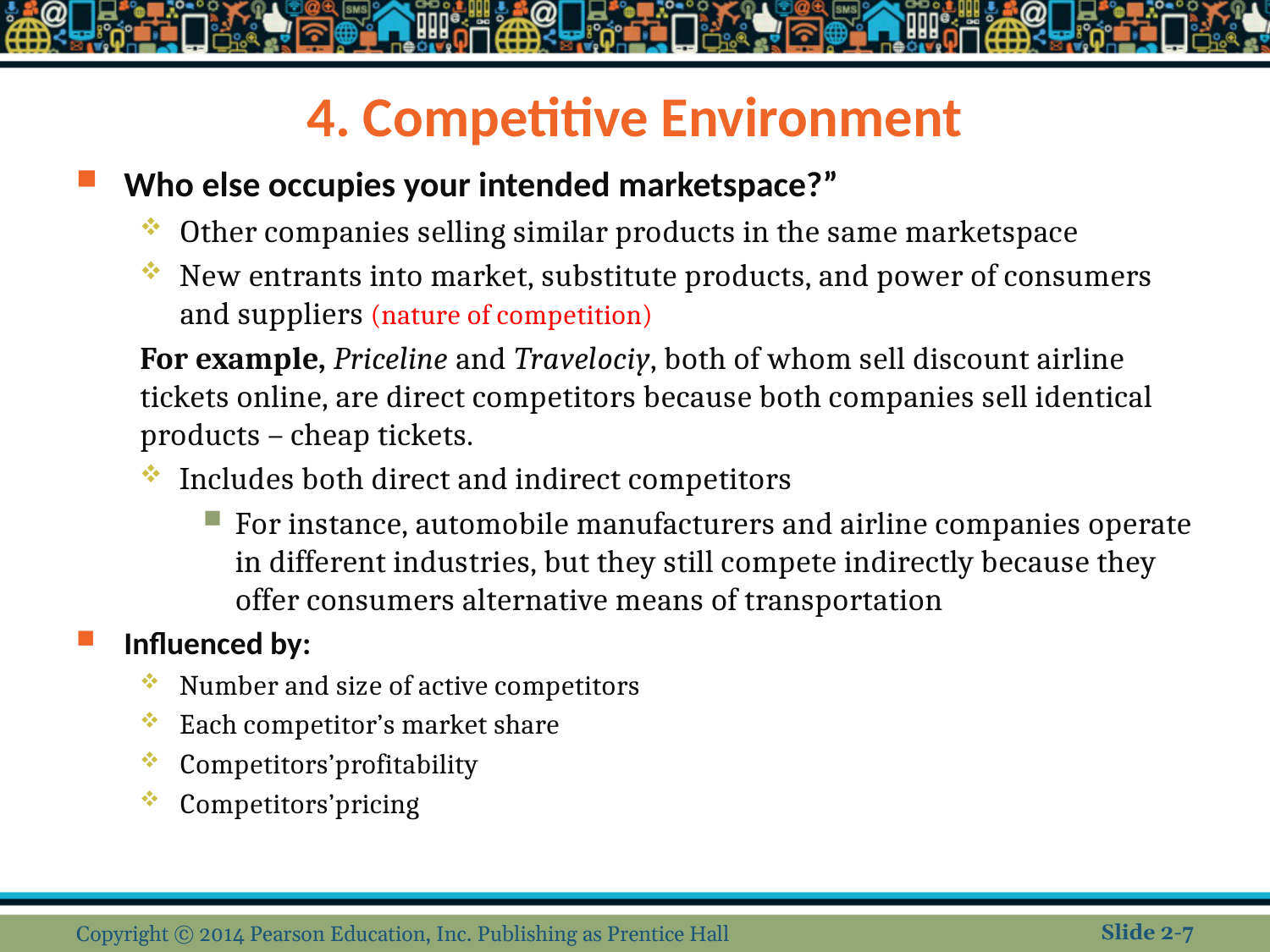

# 4. Competitive Environment
Who else occupies your intended marketspace?”
Other companies selling similar products in the same marketspace
New entrants into market, substitute products, and power of consumers and suppliers (nature of competition)
For example, Priceline and Travelociy, both of whom sell discount airline tickets online, are direct competitors because both companies sell identical products – cheap tickets.
Includes both direct and indirect competitors
For instance, automobile manufacturers and airline companies operate in different industries, but they still compete indirectly because they offer consumers alternative means of transportation
Influenced by:
Number and size of active competitors
Each competitor’s market share
Competitors’profitability
Competitors’pricing
Copyright © 2014 Pearson Education, Inc. Publishing as Prentice Hall
Slide 2-7